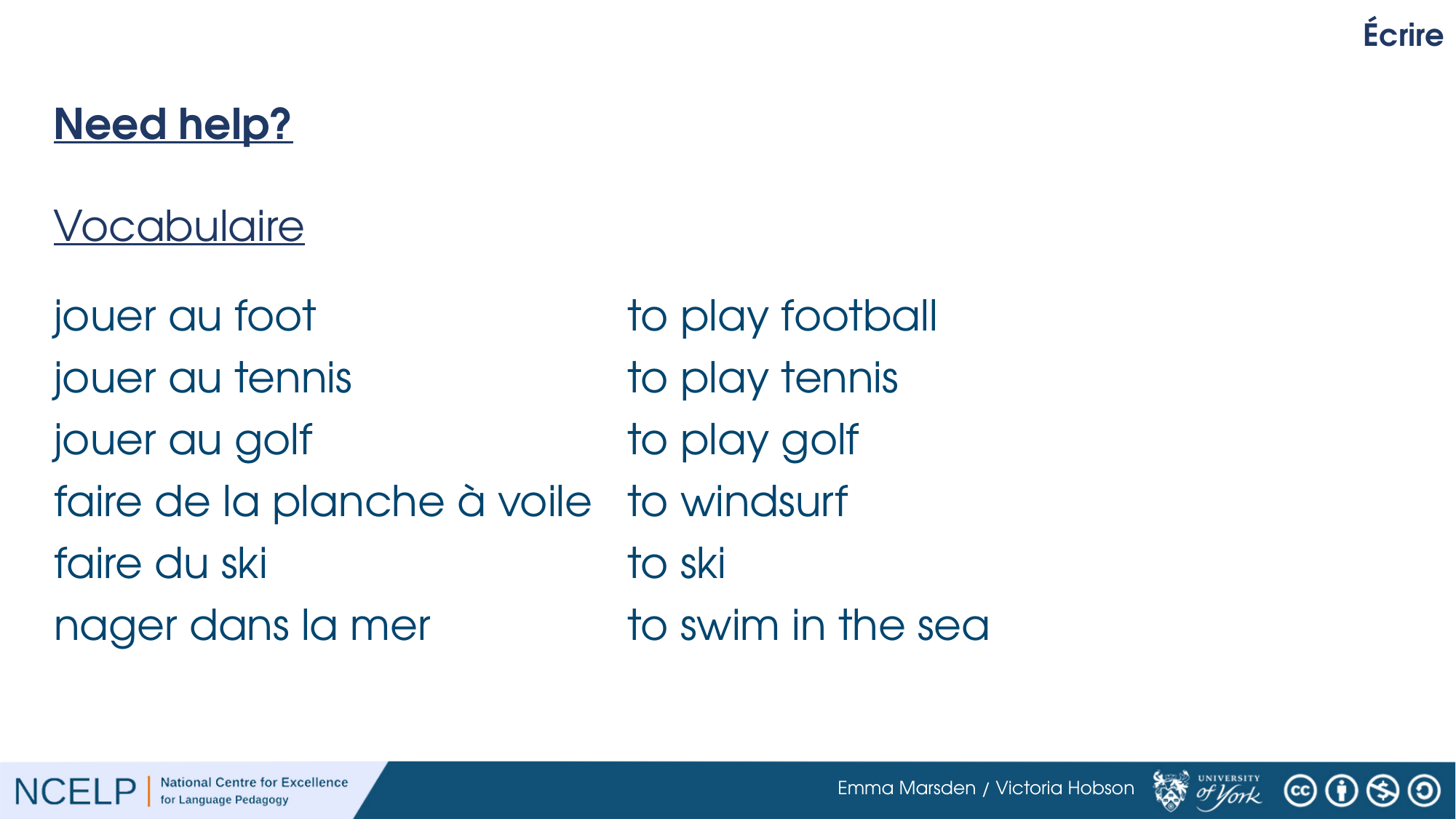

Écrire
Need help?

Vocabulaire
| jouer au foot | to play football |
| --- | --- |
| jouer au tennis | to play tennis |
| jouer au golf | to play golf |
| faire de la planche à voile | to windsurf |
| faire du ski | to ski |
| nager dans la mer | to swim in the sea |
Emma Marsden / Victoria Hobson